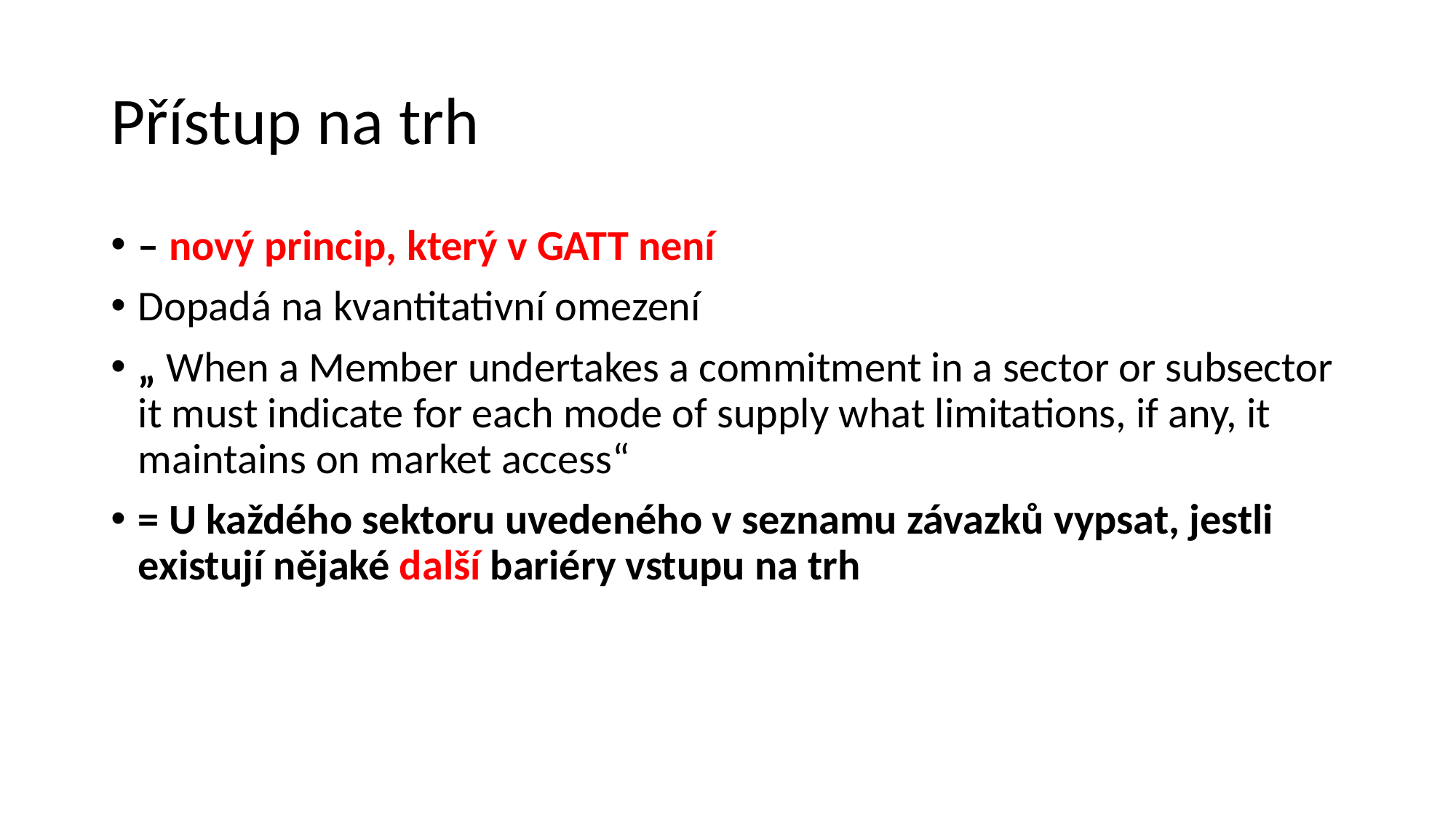

# Přístup na trh
– nový princip, který v GATT není
Dopadá na kvantitativní omezení
„ When a Member undertakes a commitment in a sector or subsector it must indicate for each mode of supply what limitations, if any, it maintains on market access“
= U každého sektoru uvedeného v seznamu závazků vypsat, jestli existují nějaké další bariéry vstupu na trh